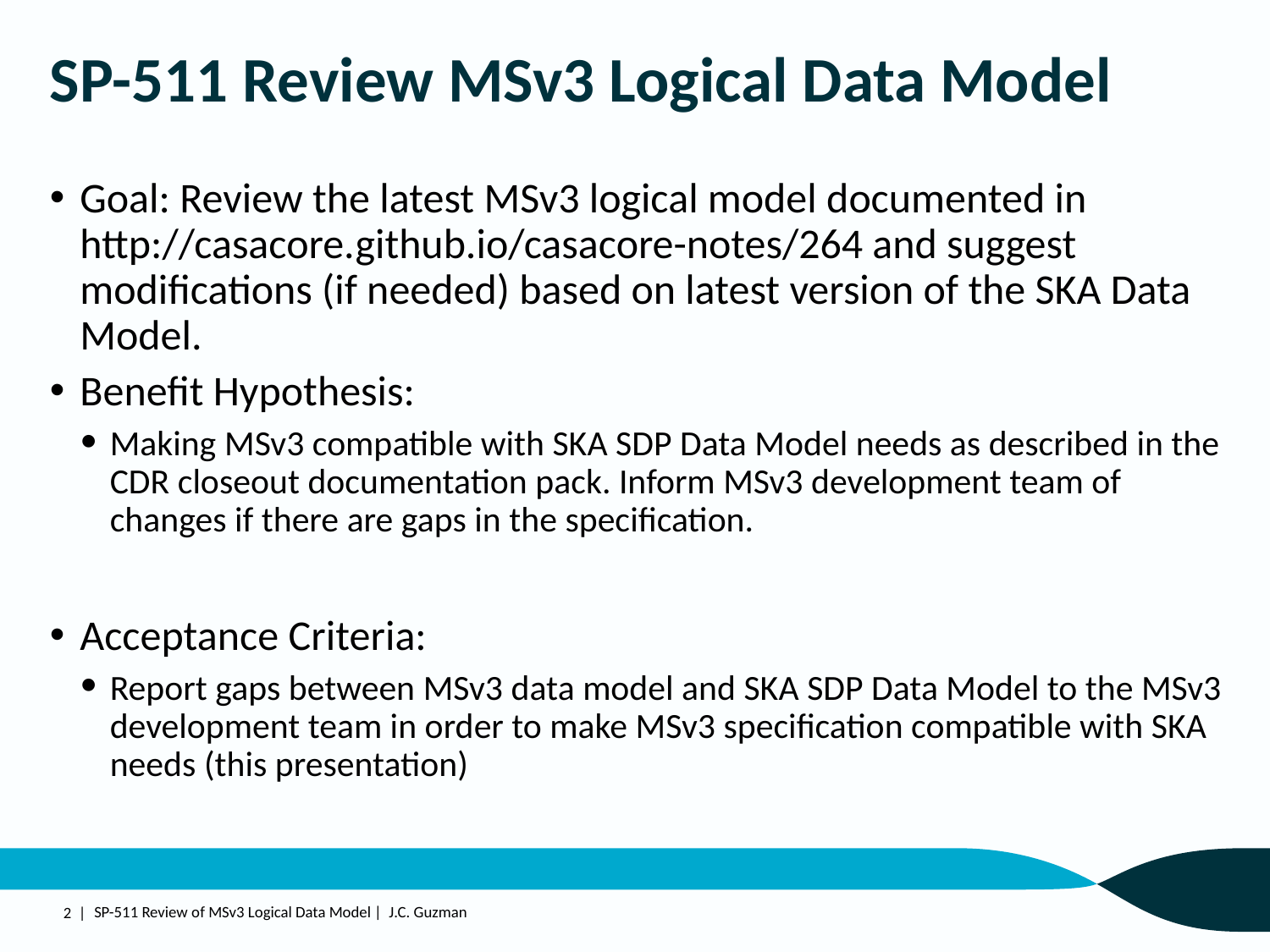

# SP-511 Review MSv3 Logical Data Model
Goal: Review the latest MSv3 logical model documented in http://casacore.github.io/casacore-notes/264 and suggest modifications (if needed) based on latest version of the SKA Data Model.
Benefit Hypothesis:
Making MSv3 compatible with SKA SDP Data Model needs as described in the CDR closeout documentation pack. Inform MSv3 development team of changes if there are gaps in the specification.

Acceptance Criteria:
Report gaps between MSv3 data model and SKA SDP Data Model to the MSv3 development team in order to make MSv3 specification compatible with SKA needs (this presentation)
2  |
SP-511 Review of MSv3 Logical Data Model |  J.C. Guzman